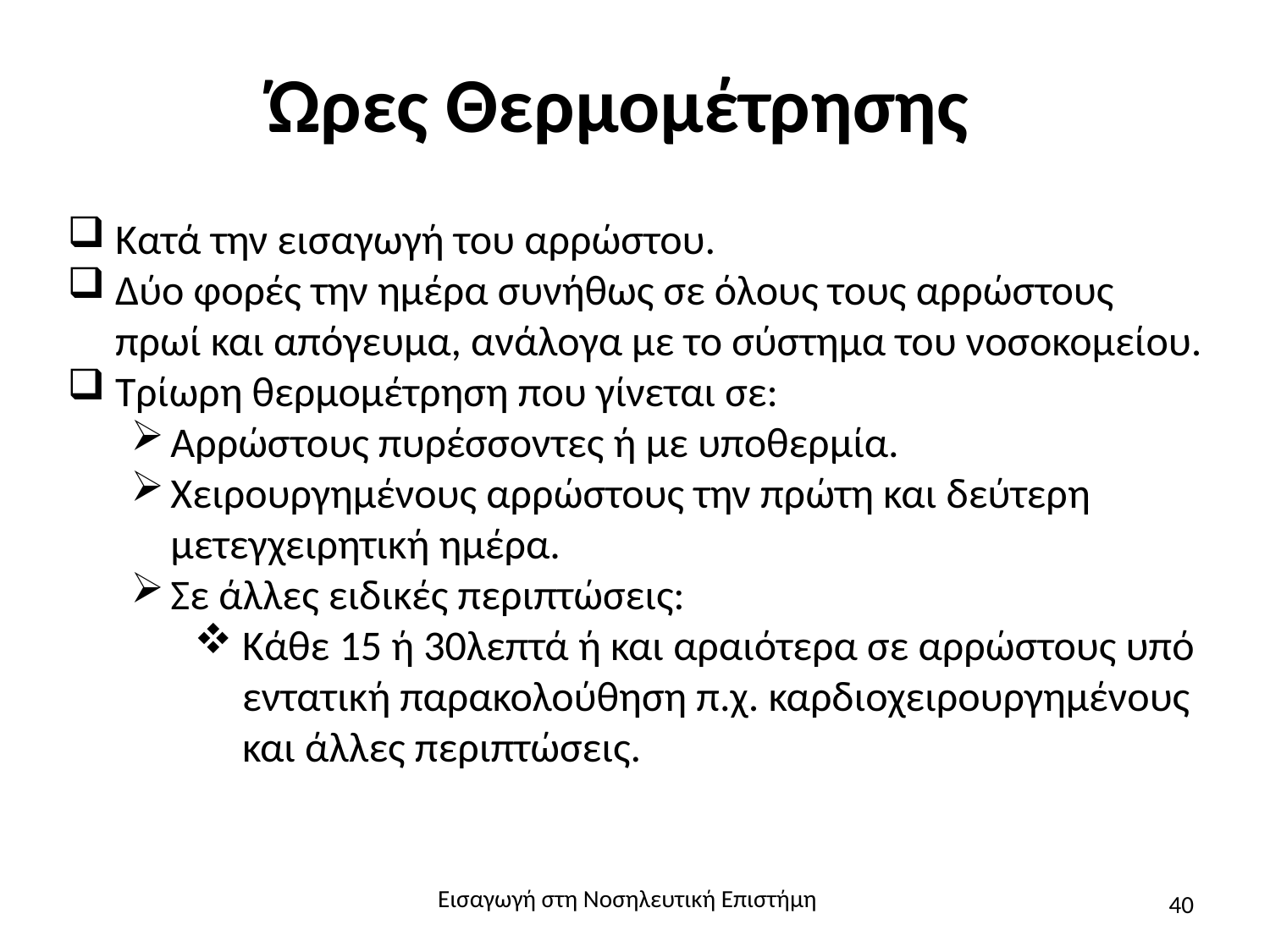

# Ώρες Θερμομέτρησης
Κατά την εισαγωγή του αρρώστου.
Δύο φορές την ημέρα συνήθως σε όλους τους αρρώστους πρωί και απόγευμα, ανάλογα με το σύστημα του νοσοκομείου.
Τρίωρη θερμομέτρηση που γίνεται σε:
Αρρώστους πυρέσσοντες ή με υποθερμία.
Χειρουργημένους αρρώστους την πρώτη και δεύτερη μετεγχειρητική ημέρα.
Σε άλλες ειδικές περιπτώσεις:
Κάθε 15 ή 30λεπτά ή και αραιότερα σε αρρώστους υπό εντατική παρακολούθηση π.χ. καρδιοχειρουργημένους και άλλες περιπτώσεις.
Εισαγωγή στη Νοσηλευτική Επιστήμη

40